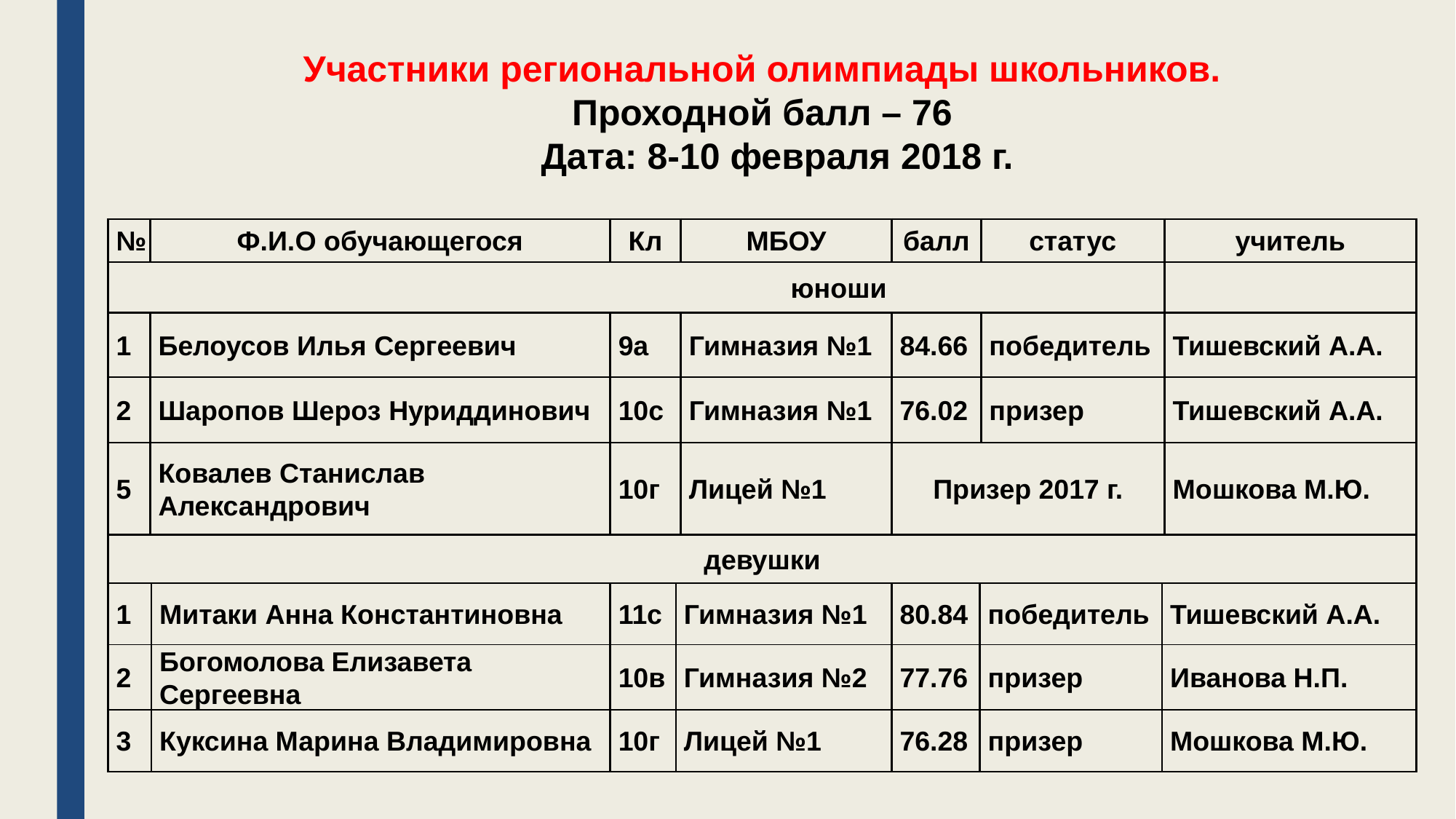

Участники региональной олимпиады школьников.
Проходной балл – 76
   Дата: 8-10 февраля 2018 г.
| № | Ф.И.О обучающегося | Кл | МБОУ | балл | статус | учитель |
| --- | --- | --- | --- | --- | --- | --- |
| юноши |  |  |  |  |  |  |
| 1 | Белоусов Илья Сергеевич | 9а | Гимназия №1 | 84.66 | победитель | Тишевский А.А. |
| 2 | Шаропов Шероз Нуриддинович | 10с | Гимназия №1 | 76.02 | призер | Тишевский А.А. |
| 5 | Ковалев Станислав Александрович | 10г | Лицей №1 | Призер 2017 г. |  | Мошкова М.Ю. |
| девушки |  |  |  |  |  |  |
| --- | --- | --- | --- | --- | --- | --- |
| 1 | Митаки Анна Константиновна | 11с | Гимназия №1 | 80.84 | победитель | Тишевский А.А. |
| 2 | Богомолова Елизавета Сергеевна | 10в | Гимназия №2 | 77.76 | призер | Иванова Н.П. |
| 3 | Куксина Марина Владимировна | 10г | Лицей №1 | 76.28 | призер | Мошкова М.Ю. |